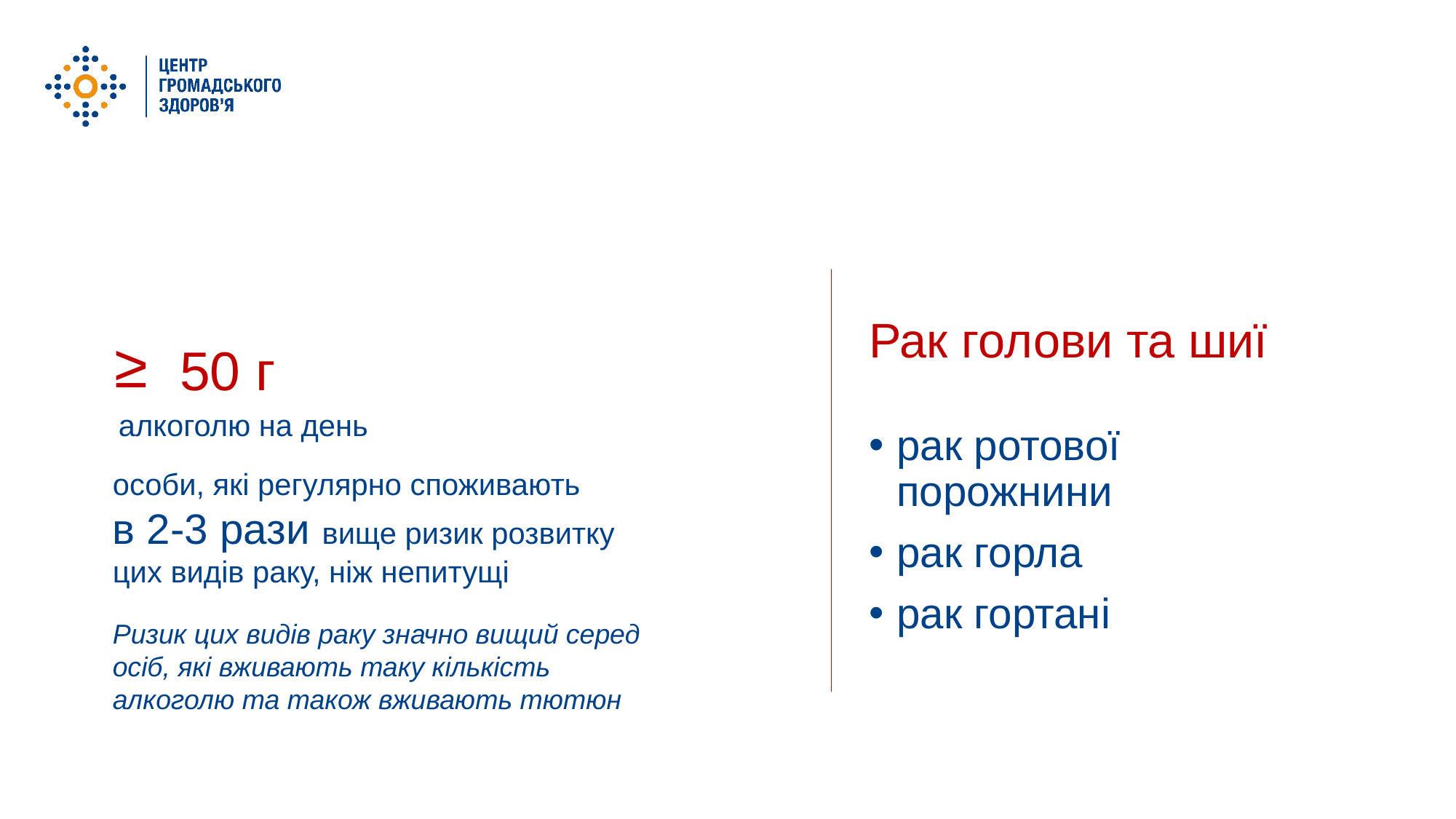

Рак голови та шиї
≥
50 г
алкоголю на день
рак ротової порожнини
рак горла
рак гортані

особи, які регулярно споживають
в 2-3 рази вище ризик розвитку цих видів раку, ніж непитущі
Ризик цих видів раку значно вищий серед осіб, які вживають таку кількість алкоголю та також вживають тютюн